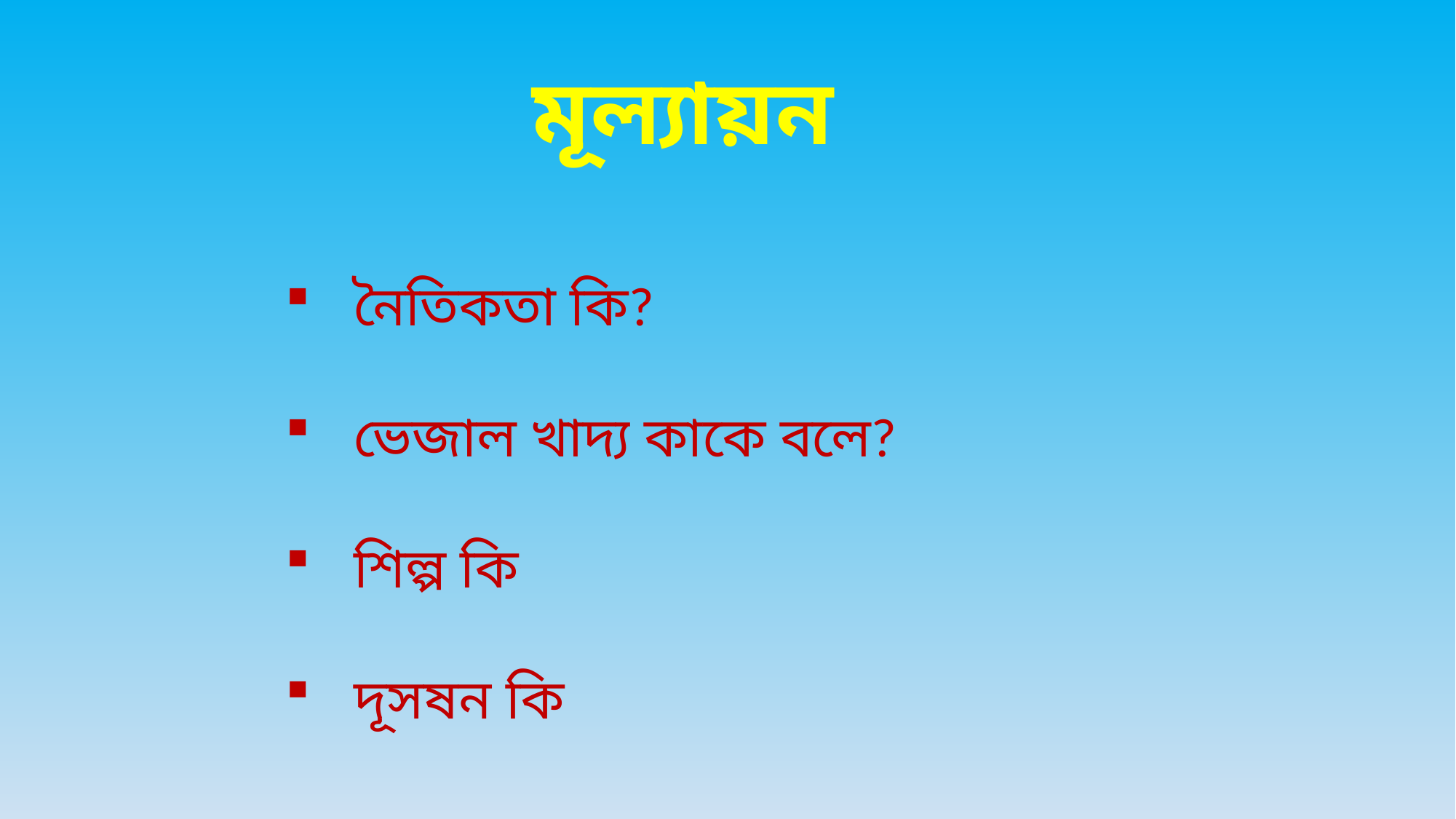

মূল্যায়ন

নৈতিকতা কি?

ভেজাল খাদ্য কাকে বলে?

শিল্প কি

দূসষন কি